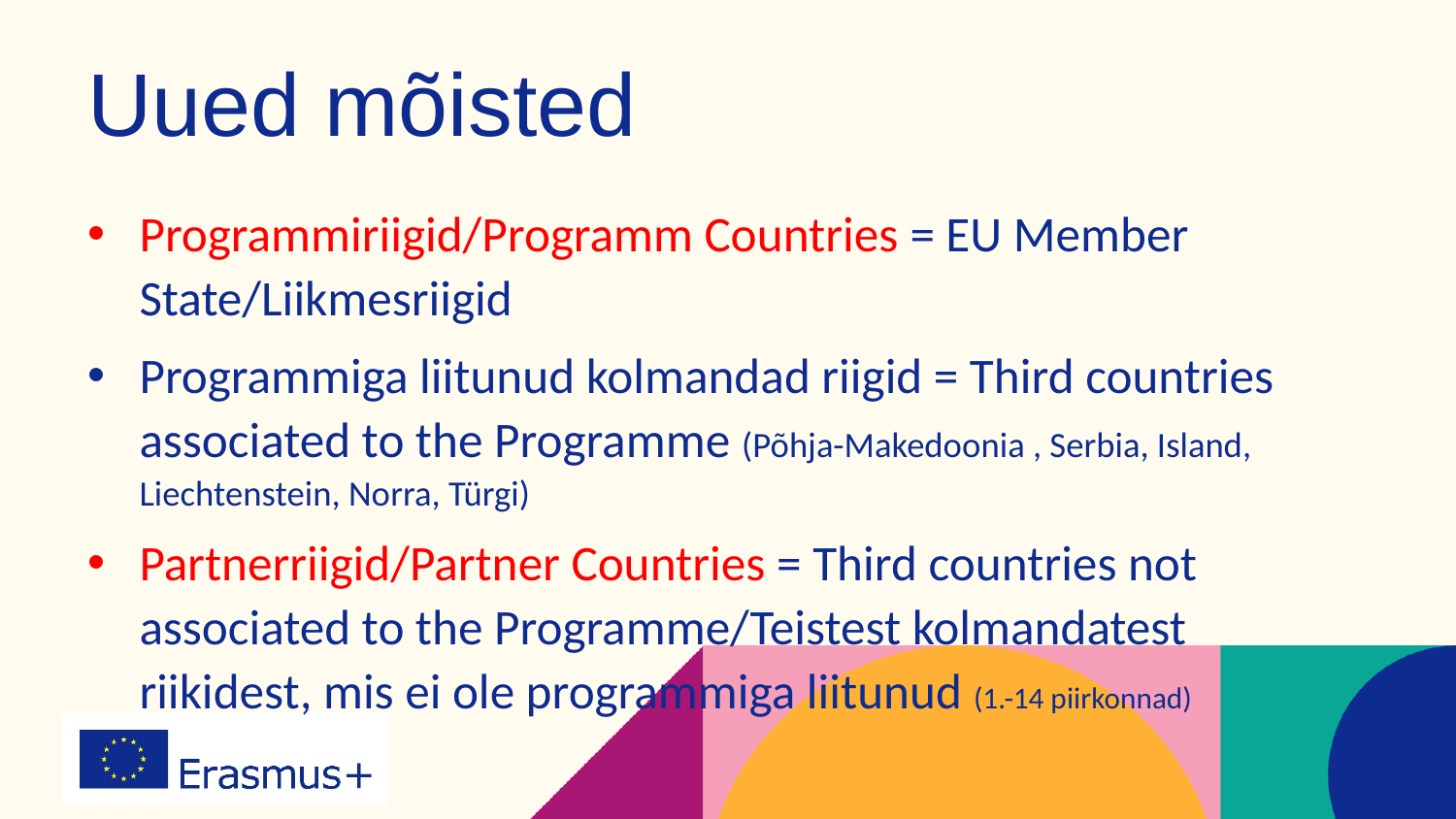

# Uued mõisted
Programmiriigid/Programm Countries = EU Member State/Liikmesriigid
Programmiga liitunud kolmandad riigid = Third countries associated to the Programme (Põhja-Makedoonia , Serbia, Island, Liechtenstein, Norra, Türgi)
Partnerriigid/Partner Countries = Third countries not associated to the Programme/Teistest kolmandatest riikidest, mis ei ole programmiga liitunud (1.-14 piirkonnad)